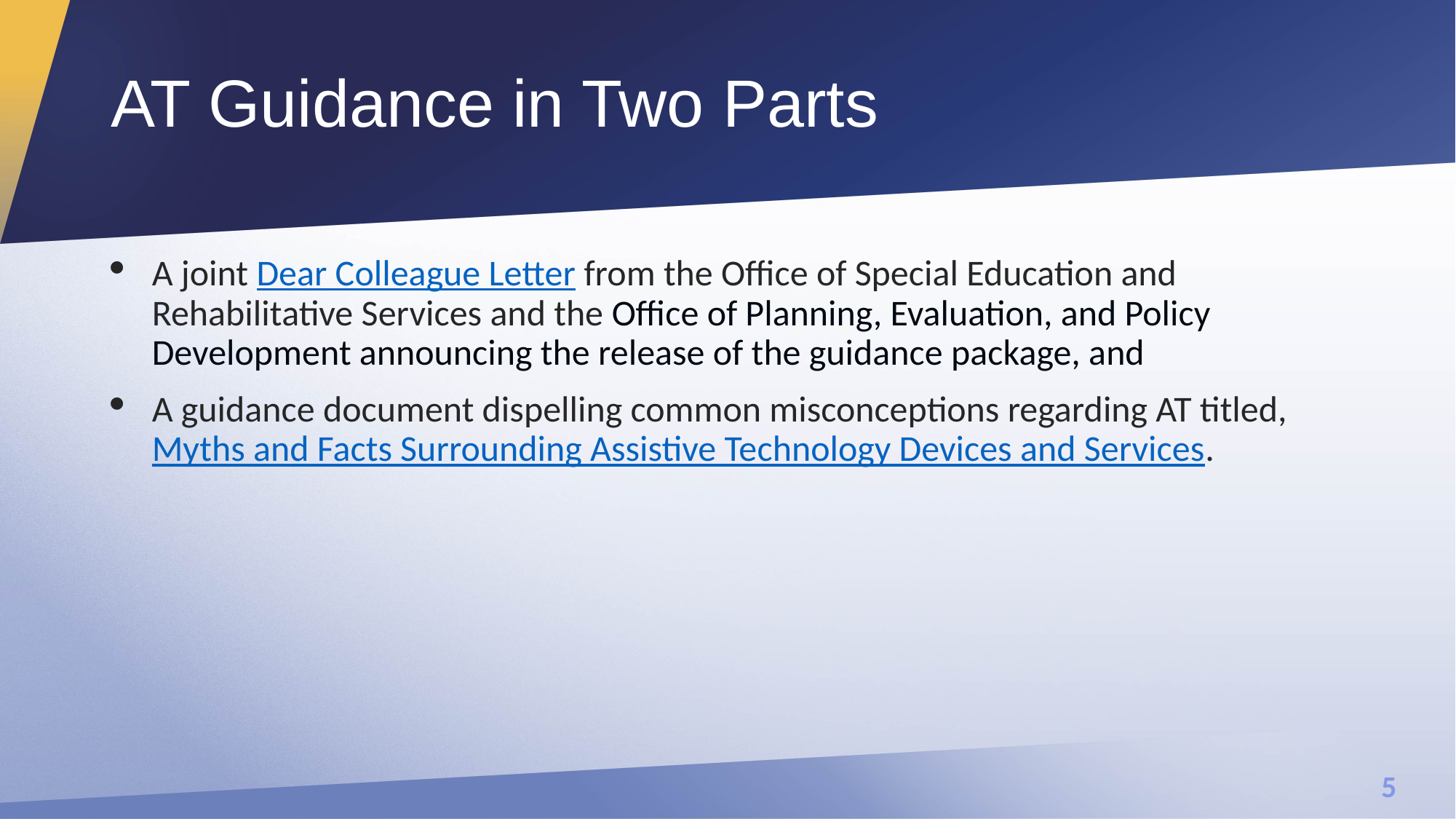

# AT Guidance in Two Parts
A joint Dear Colleague Letter from the Office of Special Education and Rehabilitative Services and the Office of Planning, Evaluation, and Policy Development announcing the release of the guidance package, and
A guidance document dispelling common misconceptions regarding AT titled, Myths and Facts Surrounding Assistive Technology Devices and Services.